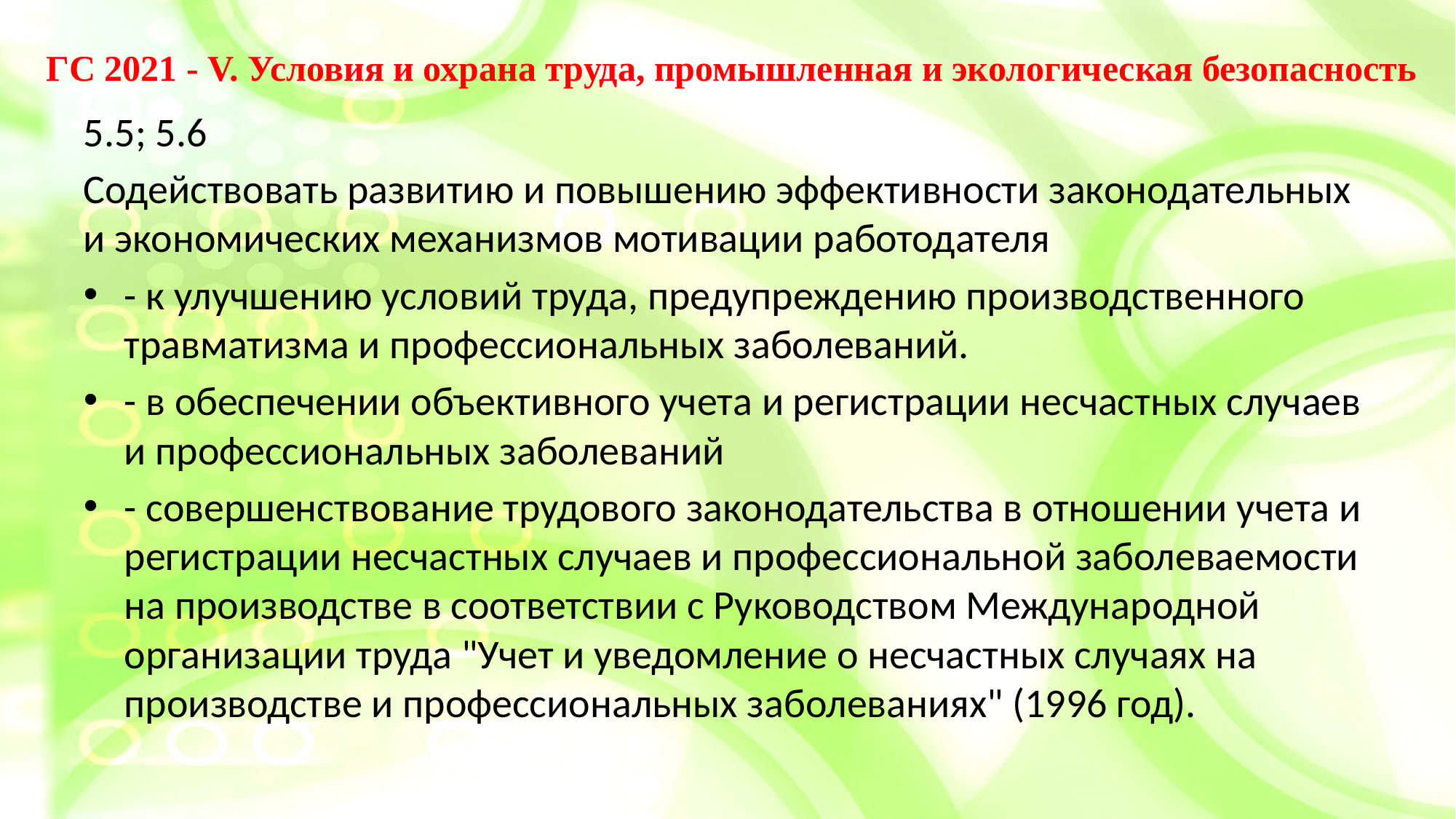

# ГС 2021 - V. Условия и охрана труда, промышленная и экологическая безопасность
5.5; 5.6
Содействовать развитию и повышению эффективности законодательных и экономических механизмов мотивации работодателя
- к улучшению условий труда, предупреждению производственного травматизма и профессиональных заболеваний.
- в обеспечении объективного учета и регистрации несчастных случаев и профессиональных заболеваний
- совершенствование трудового законодательства в отношении учета и регистрации несчастных случаев и профессиональной заболеваемости на производстве в соответствии с Руководством Международной организации труда "Учет и уведомление о несчастных случаях на производстве и профессиональных заболеваниях" (1996 год).